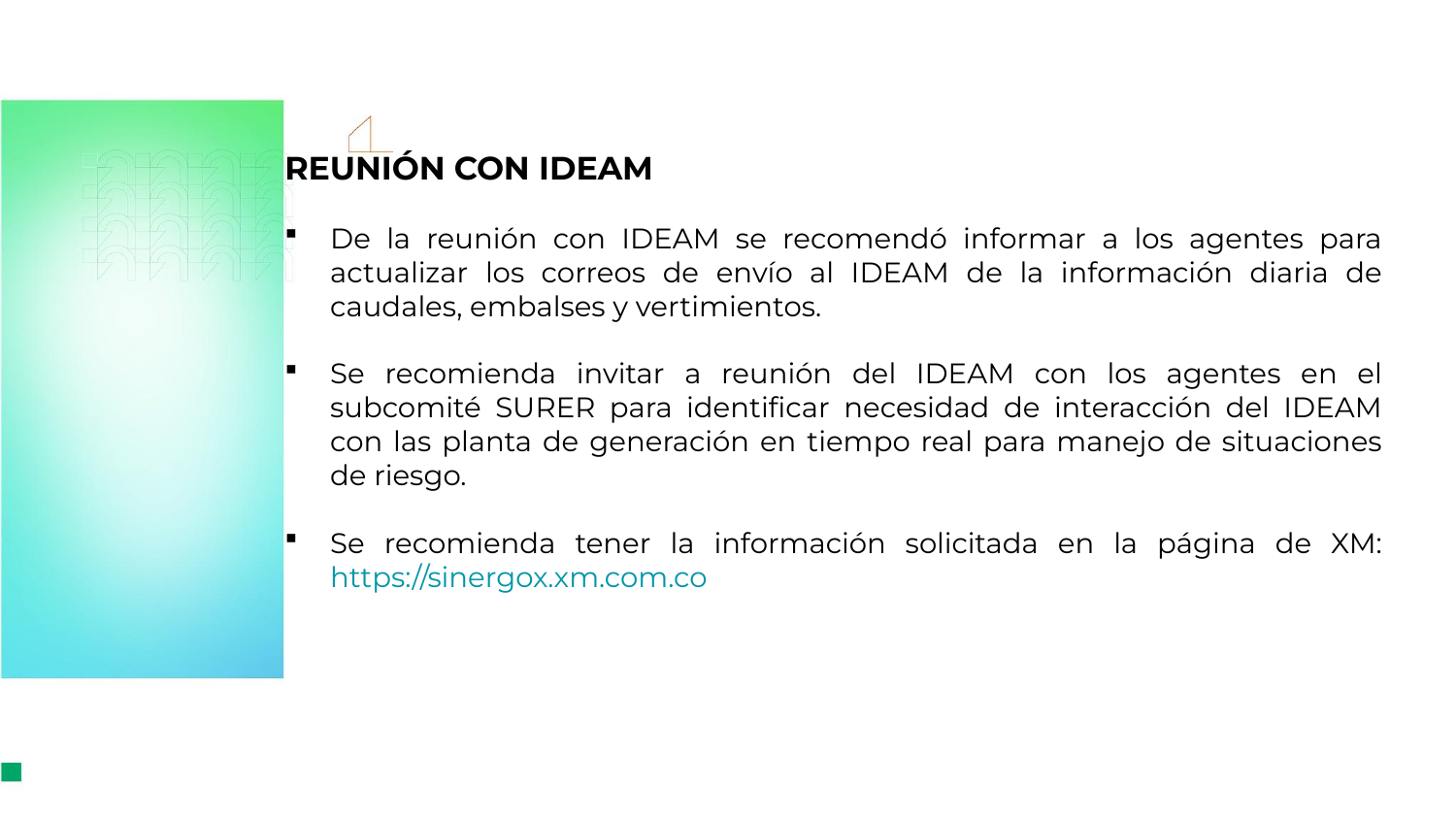

#
REUNIÓN CON IDEAM

De la reunión con IDEAM se recomendó informar a los agentes para actualizar los correos de envío al IDEAM de la información diaria de caudales, embalses y vertimientos.

Se recomienda invitar a reunión del IDEAM con los agentes en el subcomité SURER para identificar necesidad de interacción del IDEAM con las planta de generación en tiempo real para manejo de situaciones de riesgo.

Se recomienda tener la información solicitada en la página de XM: https://sinergox.xm.com.co